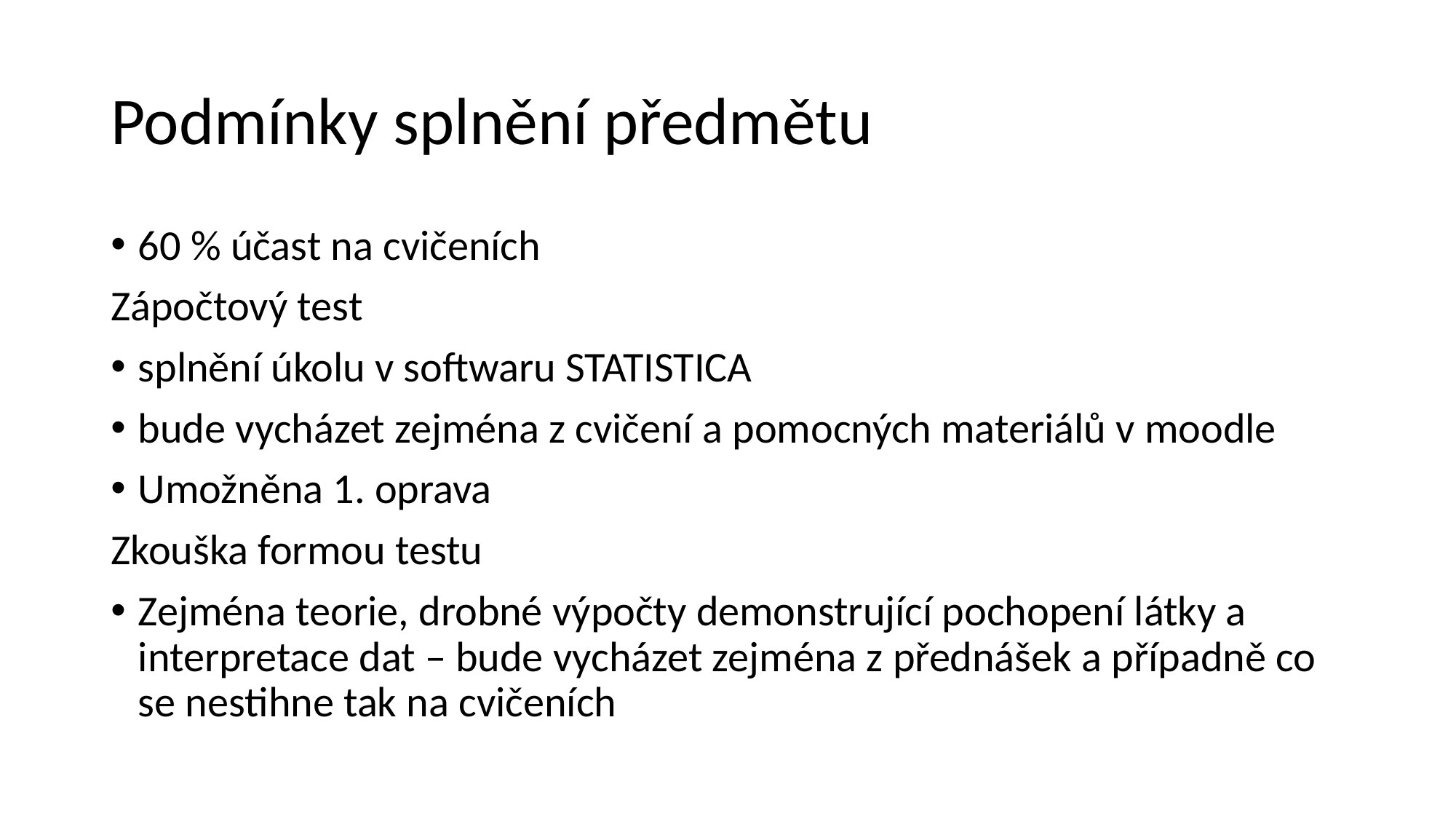

# Podmínky splnění předmětu
60 % účast na cvičeních
Zápočtový test
splnění úkolu v softwaru STATISTICA
bude vycházet zejména z cvičení a pomocných materiálů v moodle
Umožněna 1. oprava
Zkouška formou testu
Zejména teorie, drobné výpočty demonstrující pochopení látky a interpretace dat – bude vycházet zejména z přednášek a případně co se nestihne tak na cvičeních